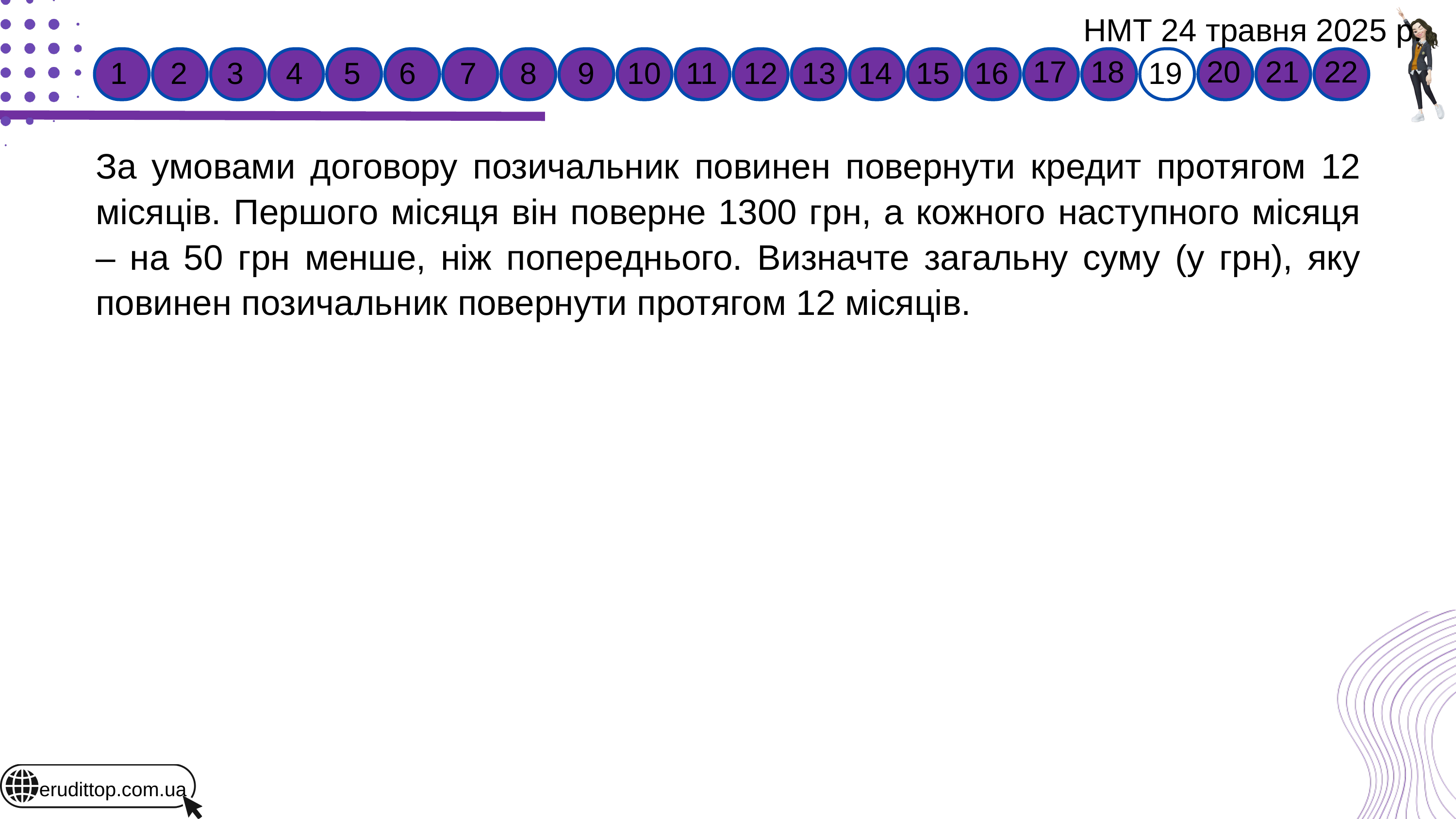

НМТ 24 травня 2025 р.

17
18
20
21
22
1
2
3
4
5
6
7
8
9
10
11
12
13
14
15
16
19

За умовами договору позичальник повинен повернути кредит протягом 12 місяців. Першого місяця він поверне 1300 грн, а кожного наступного місяця – на 50 грн менше, ніж попереднього. Визначте загальну суму (у грн), яку повинен позичальник повернути протягом 12 місяців.

erudittop.com.ua